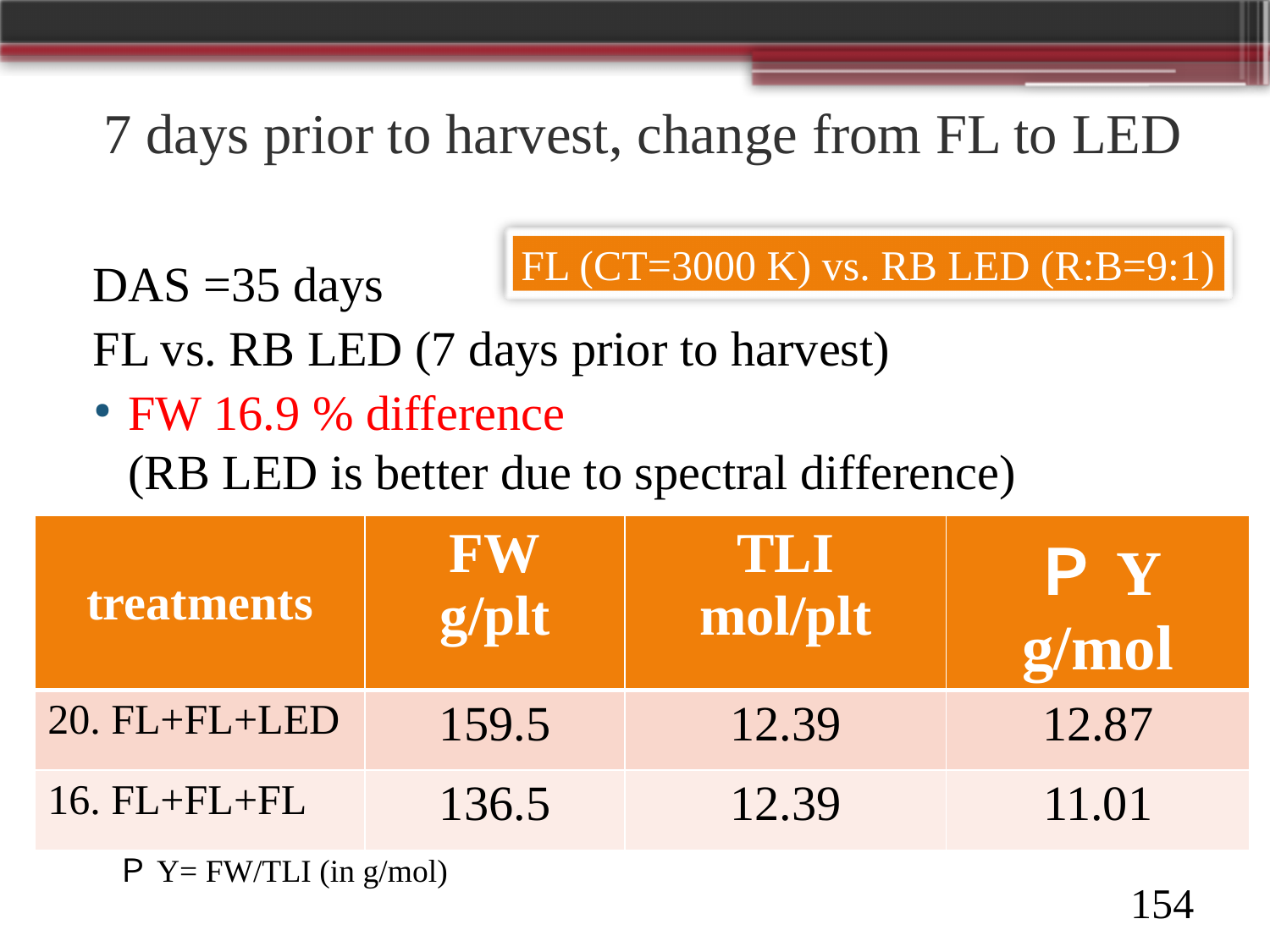

# 7 days prior to harvest, change from FL to LED
FL (CT=3000 K) vs. RB LED (R:B=9:1)
DAS =35 days
FL vs. RB LED (7 days prior to harvest)
FW 16.9 % difference
(RB LED is better due to spectral difference)
| treatments | FW g/plt | TLI mol/plt | ＰY g/mol |
| --- | --- | --- | --- |
| 20. FL+FL+LED | 159.5 | 12.39 | 12.87 |
| 16. FL+FL+FL | 136.5 | 12.39 | 11.01 |
ＰY= FW/TLI (in g/mol)
154